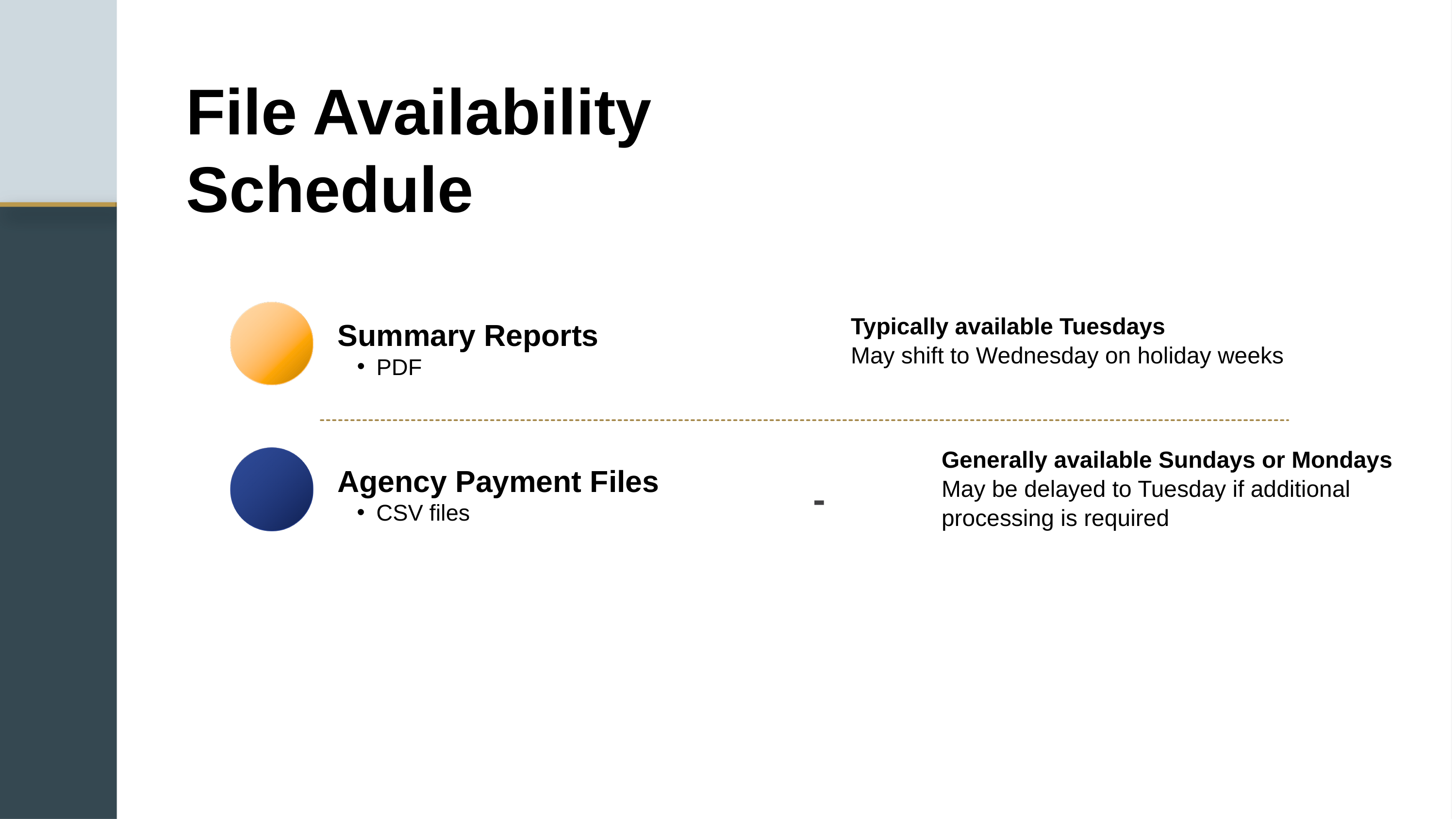

File Availability Schedule

Typically available Tuesdays
May shift to Wednesday on holiday weeks
Summary Reports
PDF

Generally available Sundays or Mondays
May be delayed to Tuesday if additional processing is required

Agency Payment Files
CSV files
-